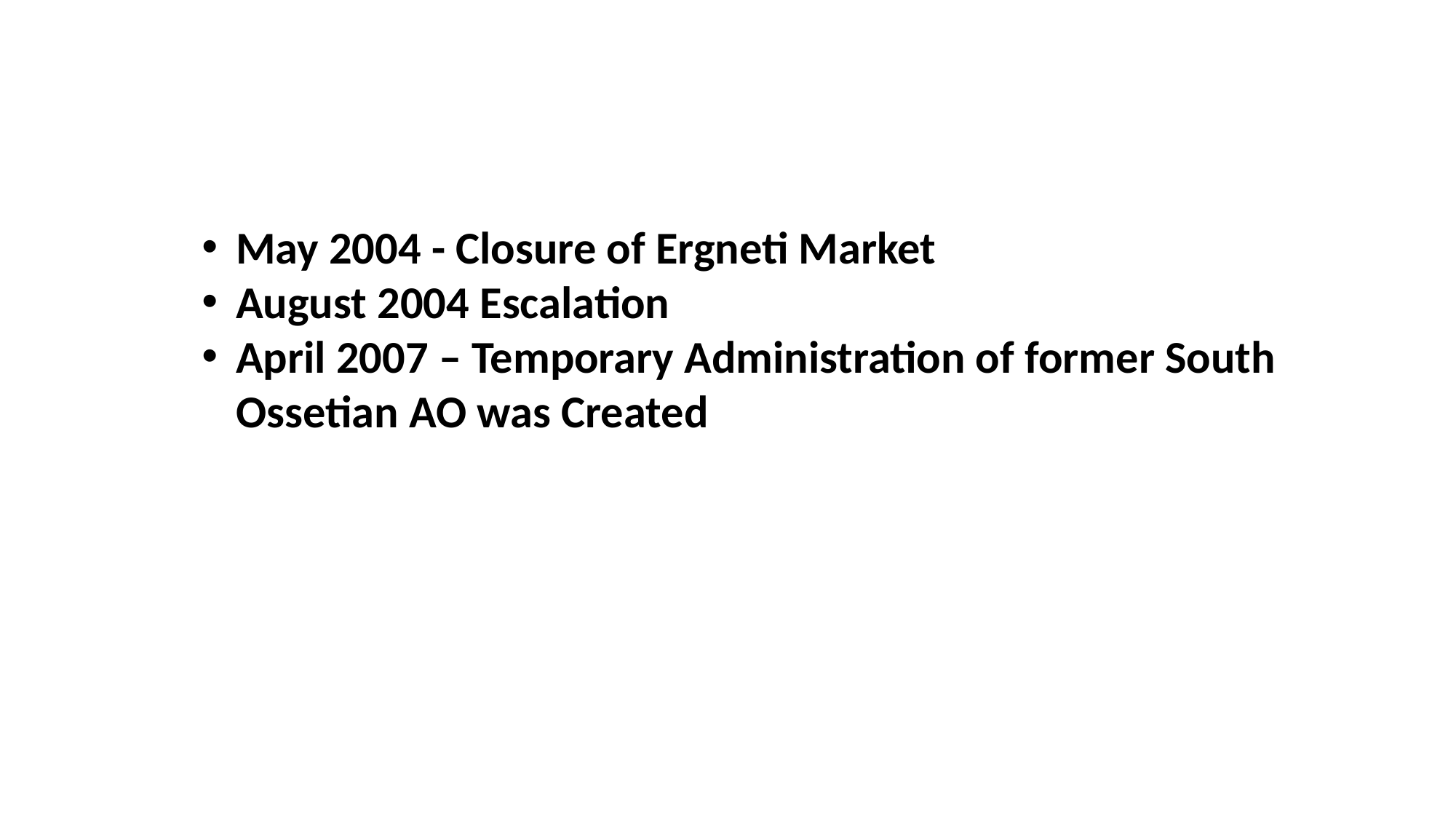

May 2004 - Closure of Ergneti Market
August 2004 Escalation
April 2007 – Temporary Administration of former South Ossetian AO was Created